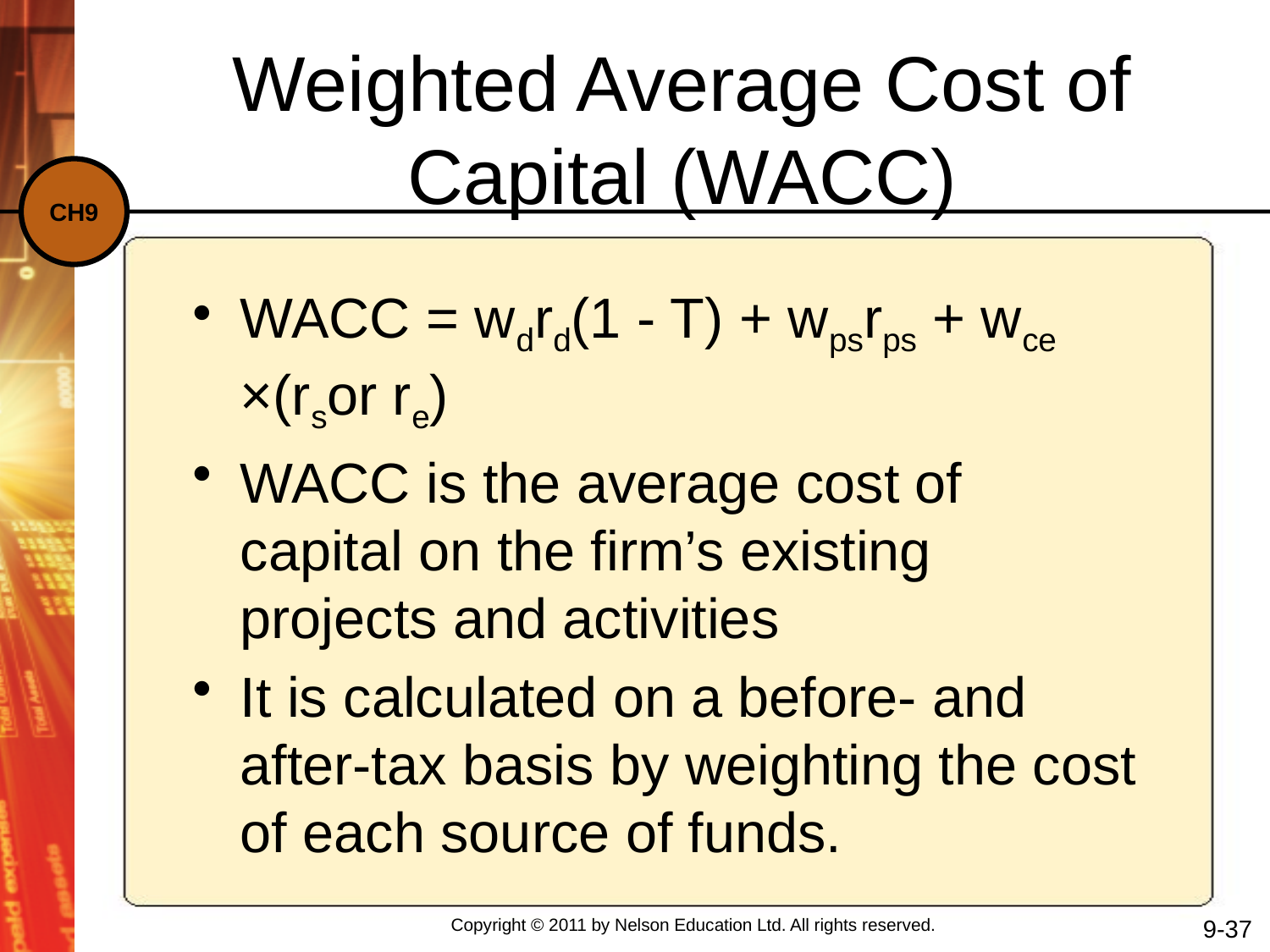

# Weighted Average Cost of Capital (WACC)
WACC = wdrd(1 - T) + wpsrps + wce ×(rsor re)
WACC is the average cost of capital on the firm’s existing projects and activities
It is calculated on a before- and after-tax basis by weighting the cost of each source of funds.

9-37
Copyright © 2011 by Nelson Education Ltd. All rights reserved.